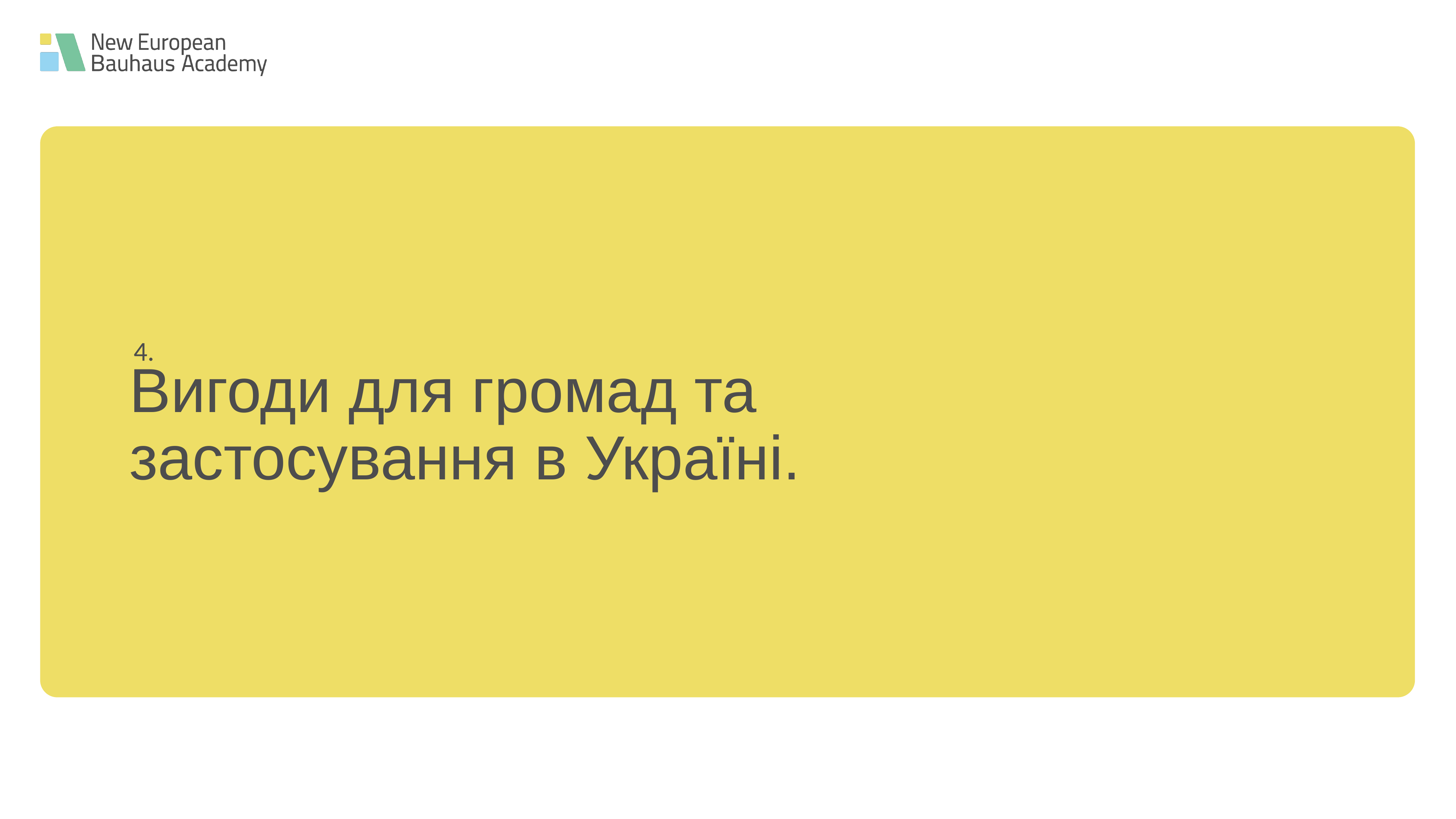

4.
Вигоди для громад та застосування в Україні.